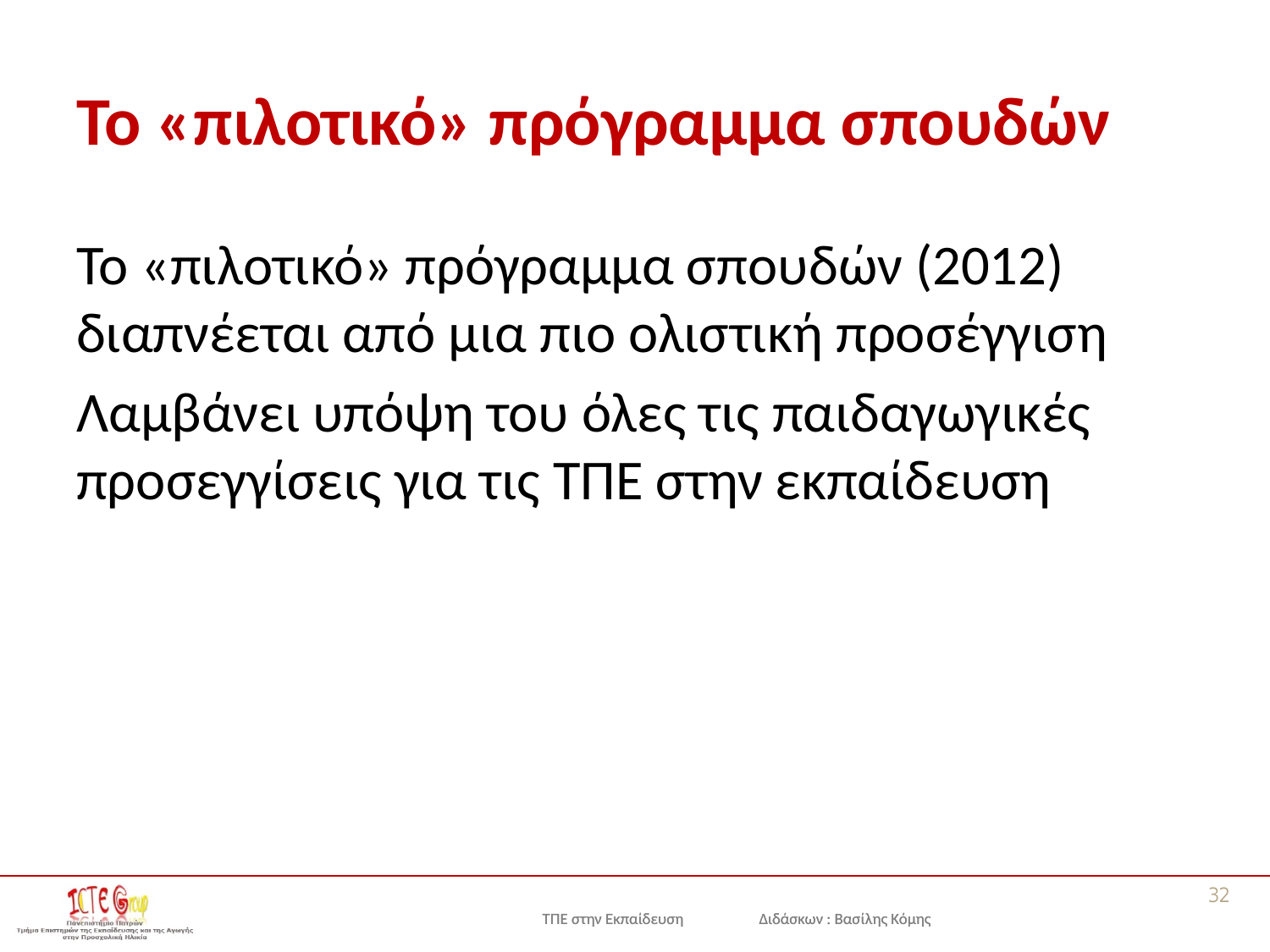

# Το «πιλοτικό» πρόγραμμα σπουδών
Το «πιλοτικό» πρόγραμμα σπουδών (2012) διαπνέεται από μια πιο ολιστική προσέγγιση
Λαμβάνει υπόψη του όλες τις παιδαγωγικές προσεγγίσεις για τις ΤΠΕ στην εκπαίδευση
32